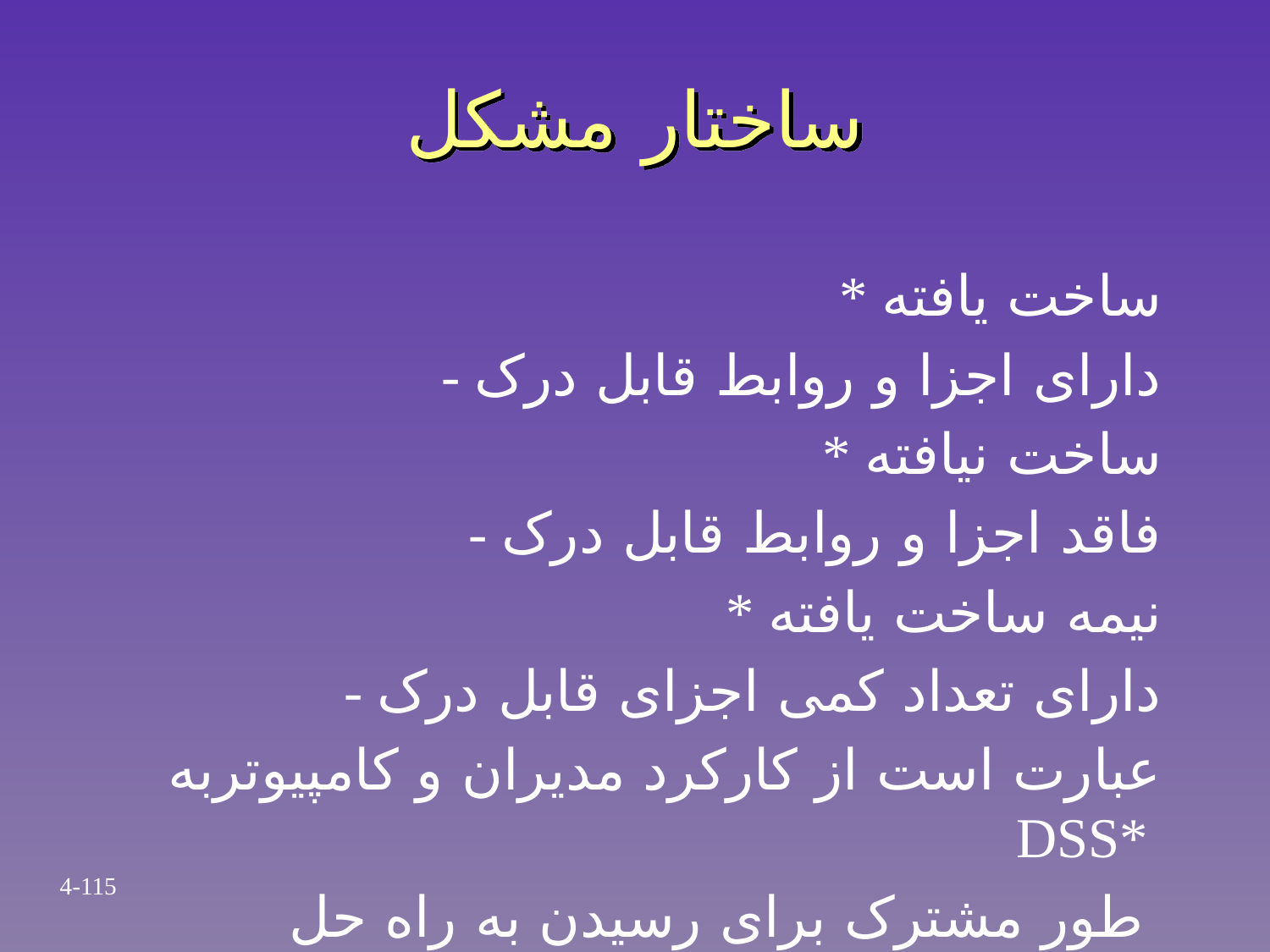

# ساختار مشکل
* ساخت یافته
  - دارای اجزا و روابط قابل درک
* ساخت نیافته
  - فاقد اجزا و روابط قابل درک
* نیمه ساخت یافته
  - دارای تعداد کمی اجزای قابل درک
 عبارت است از کارکرد مدیران و کامپیوتربه DSS*
  طور مشترک برای رسیدن به راه حل
4-115